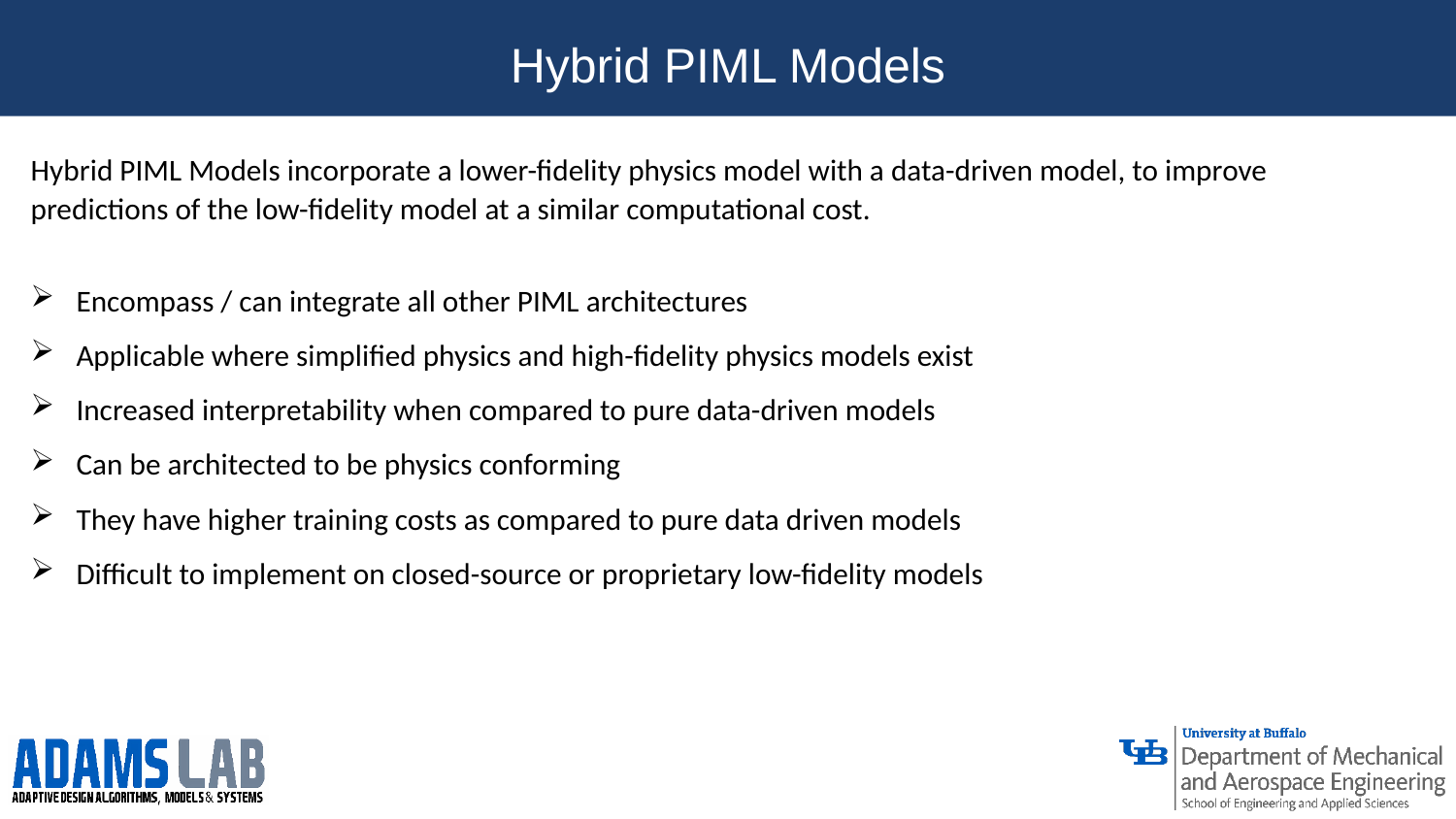

Hybrid PIML Models
Hybrid PIML Models incorporate a lower-fidelity physics model with a data-driven model, to improve predictions of the low-fidelity model at a similar computational cost.

Encompass / can integrate all other PIML architectures
Applicable where simplified physics and high-fidelity physics models exist
Increased interpretability when compared to pure data-driven models
Can be architected to be physics conforming
They have higher training costs as compared to pure data driven models
Difficult to implement on closed-source or proprietary low-fidelity models